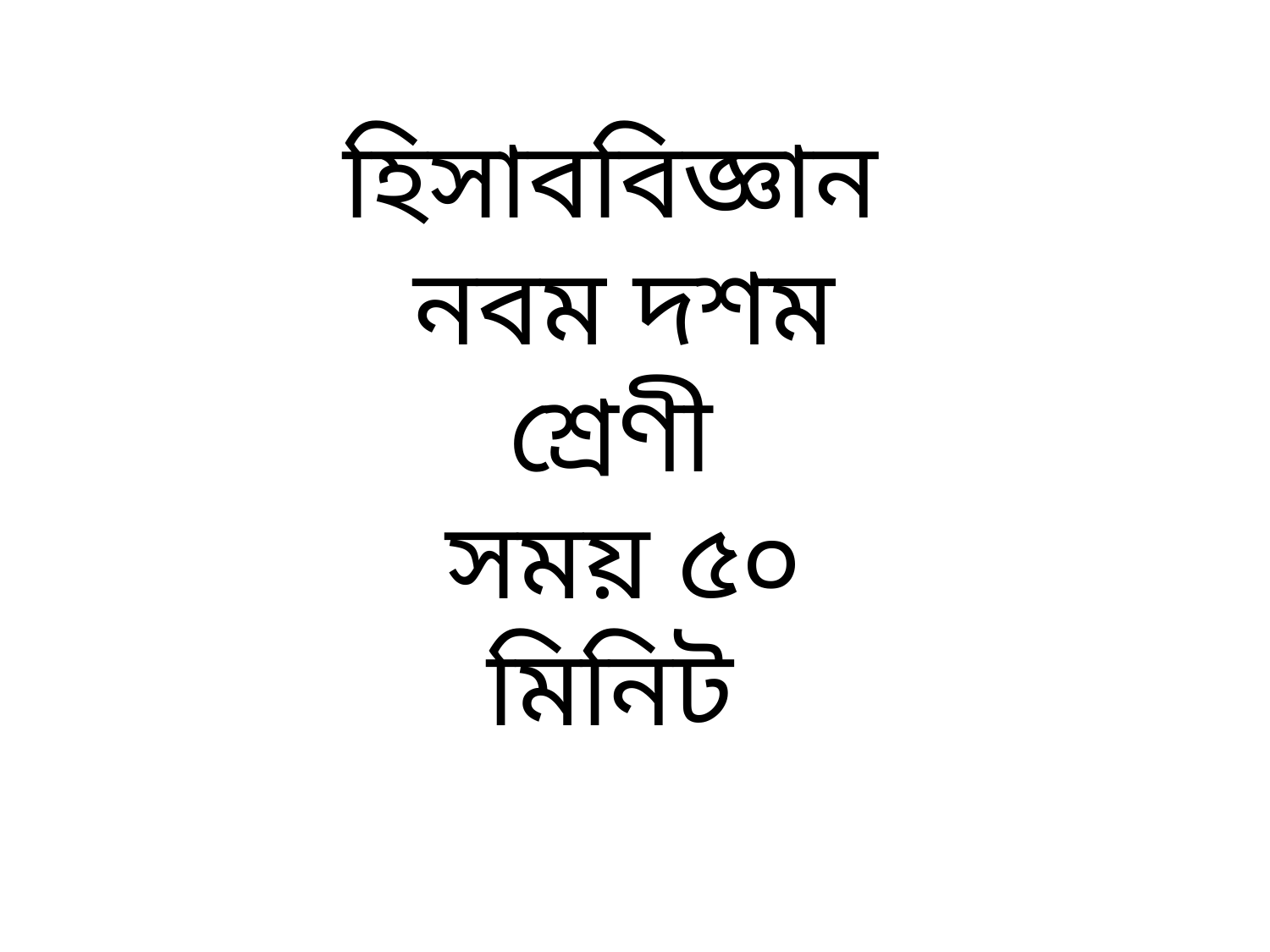

হিসাববিজ্ঞান
নবম দশম শ্রেণী
সময় ৫০ মিনিট